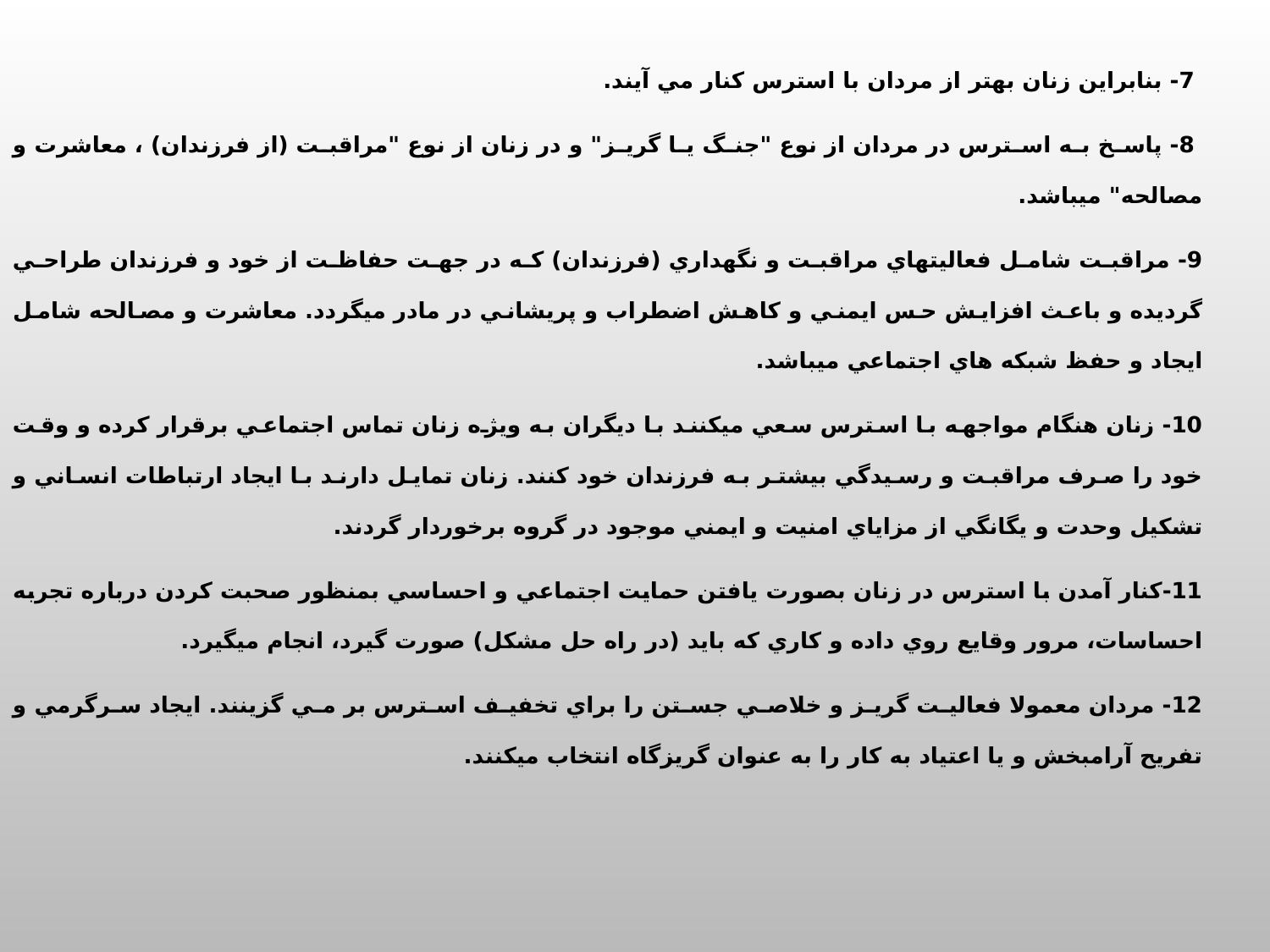

7- بنابراين زنان بهتر از مردان با استرس كنار مي آيند.
 8- پاسخ به استرس در مردان از نوع "جنگ يا گريز" و در زنان از نوع "مراقبت (از فرزندان) ، معاشرت و مصالحه" ميباشد.
9- مراقبت شامل فعاليتهاي مراقبت و نگهداري (فرزندان) كه در جهت حفاظت از خود و فرزندان طراحي گرديده و باعث افزايش حس ايمني و كاهش اضطراب و پريشاني در مادر ميگردد. معاشرت و مصالحه شامل ايجاد و حفظ شبكه هاي اجتماعي ميباشد.
10- زنان هنگام مواجهه با استرس سعي ميكنند با ديگران به ويژه زنان تماس اجتماعي برقرار كرده و وقت خود را صرف مراقبت و رسيدگي بيشتر به فرزندان خود كنند. زنان تمايل دارند با ايجاد ارتباطات انساني و تشكيل وحدت و يگانگي از مزاياي امنيت و ايمني موجود در گروه برخوردار گردند.
11-كنار آمدن با استرس در زنان بصورت يافتن حمايت اجتماعي و احساسي بمنظور صحبت كردن درباره تجربه احساسات، مرور وقايع روي داده و كاري كه بايد (در راه حل مشكل) صورت گيرد، انجام ميگيرد.
12- مردان معمولا فعاليت گريز و خلاصي جستن را براي تخفيف استرس بر مي گزينند. ايجاد سرگرمي و تفريح آرامبخش و يا اعتياد به كار را به عنوان گريزگاه انتخاب ميكنند.